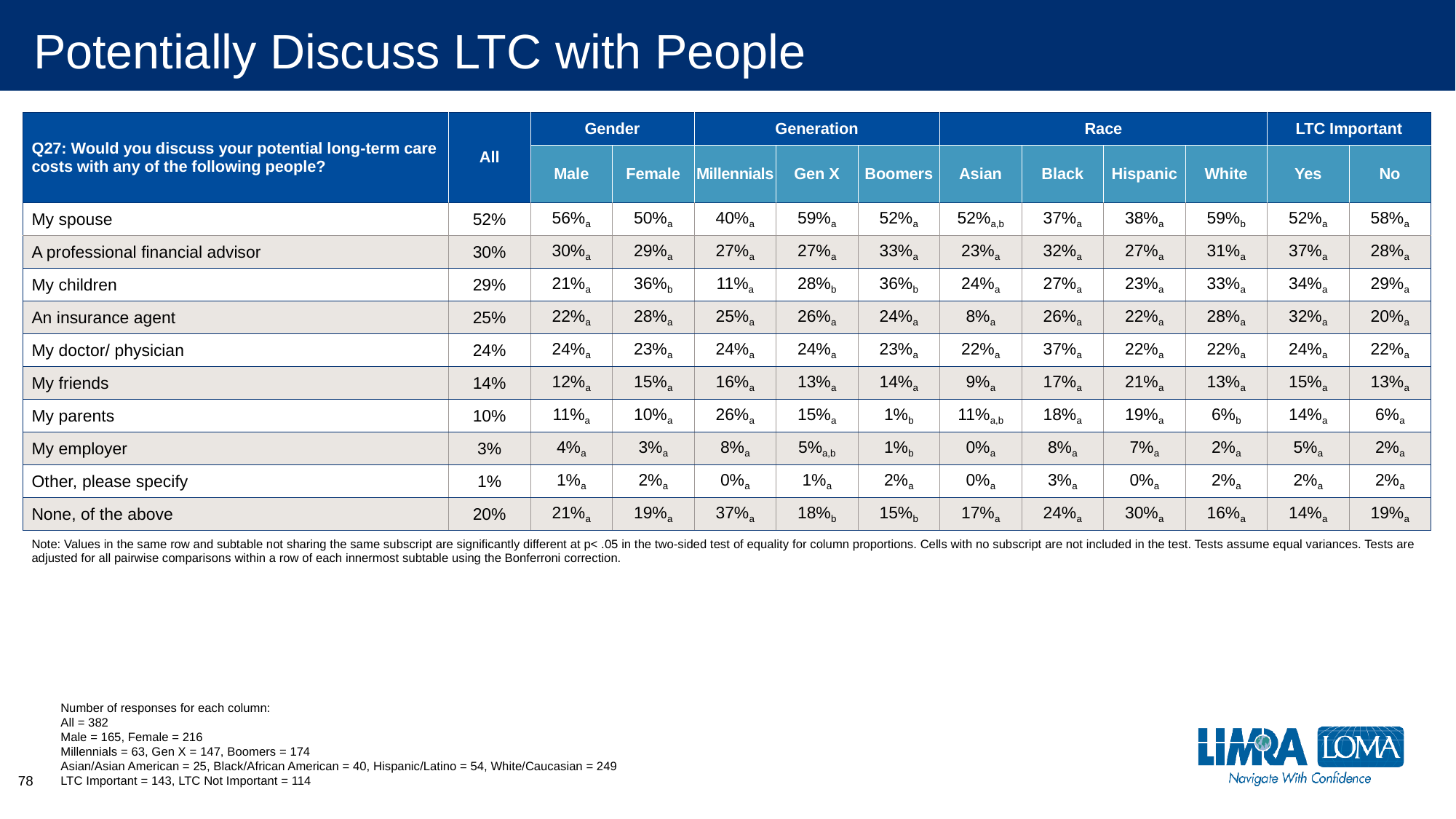

# Potentially Discuss LTC with People
| Q27: Would you discuss your potential long-term care costs with any of the following people? | All | Gender |  | Generation |  |  | Race |  |  |  | LTC Important |  |
| --- | --- | --- | --- | --- | --- | --- | --- | --- | --- | --- | --- | --- |
|  |  | Male | Female | Millennials | Gen X | Boomers | Asian | Black | Hispanic | White | Yes | No |
| My spouse | 52% | 56%a | 50%a | 40%a | 59%a | 52%a | 52%a,b | 37%a | 38%a | 59%b | 52%a | 58%a |
| A professional financial advisor | 30% | 30%a | 29%a | 27%a | 27%a | 33%a | 23%a | 32%a | 27%a | 31%a | 37%a | 28%a |
| My children | 29% | 21%a | 36%b | 11%a | 28%b | 36%b | 24%a | 27%a | 23%a | 33%a | 34%a | 29%a |
| An insurance agent | 25% | 22%a | 28%a | 25%a | 26%a | 24%a | 8%a | 26%a | 22%a | 28%a | 32%a | 20%a |
| My doctor/ physician | 24% | 24%a | 23%a | 24%a | 24%a | 23%a | 22%a | 37%a | 22%a | 22%a | 24%a | 22%a |
| My friends | 14% | 12%a | 15%a | 16%a | 13%a | 14%a | 9%a | 17%a | 21%a | 13%a | 15%a | 13%a |
| My parents | 10% | 11%a | 10%a | 26%a | 15%a | 1%b | 11%a,b | 18%a | 19%a | 6%b | 14%a | 6%a |
| My employer | 3% | 4%a | 3%a | 8%a | 5%a,b | 1%b | 0%a | 8%a | 7%a | 2%a | 5%a | 2%a |
| Other, please specify | 1% | 1%a | 2%a | 0%a | 1%a | 2%a | 0%a | 3%a | 0%a | 2%a | 2%a | 2%a |
| None, of the above | 20% | 21%a | 19%a | 37%a | 18%b | 15%b | 17%a | 24%a | 30%a | 16%a | 14%a | 19%a |
| Note: Values in the same row and subtable not sharing the same subscript are significantly different at p< .05 in the two-sided test of equality for column proportions. Cells with no subscript are not included in the test. Tests assume equal variances. Tests are adjusted for all pairwise comparisons within a row of each innermost subtable using the Bonferroni correction. |  |  |  |  |  |  |  |  |  |  |  |  |
Number of responses for each column:
All = 382
Male = 165, Female = 216
Millennials = 63, Gen X = 147, Boomers = 174
Asian/Asian American = 25, Black/African American = 40, Hispanic/Latino = 54, White/Caucasian = 249
LTC Important = 143, LTC Not Important = 114
78